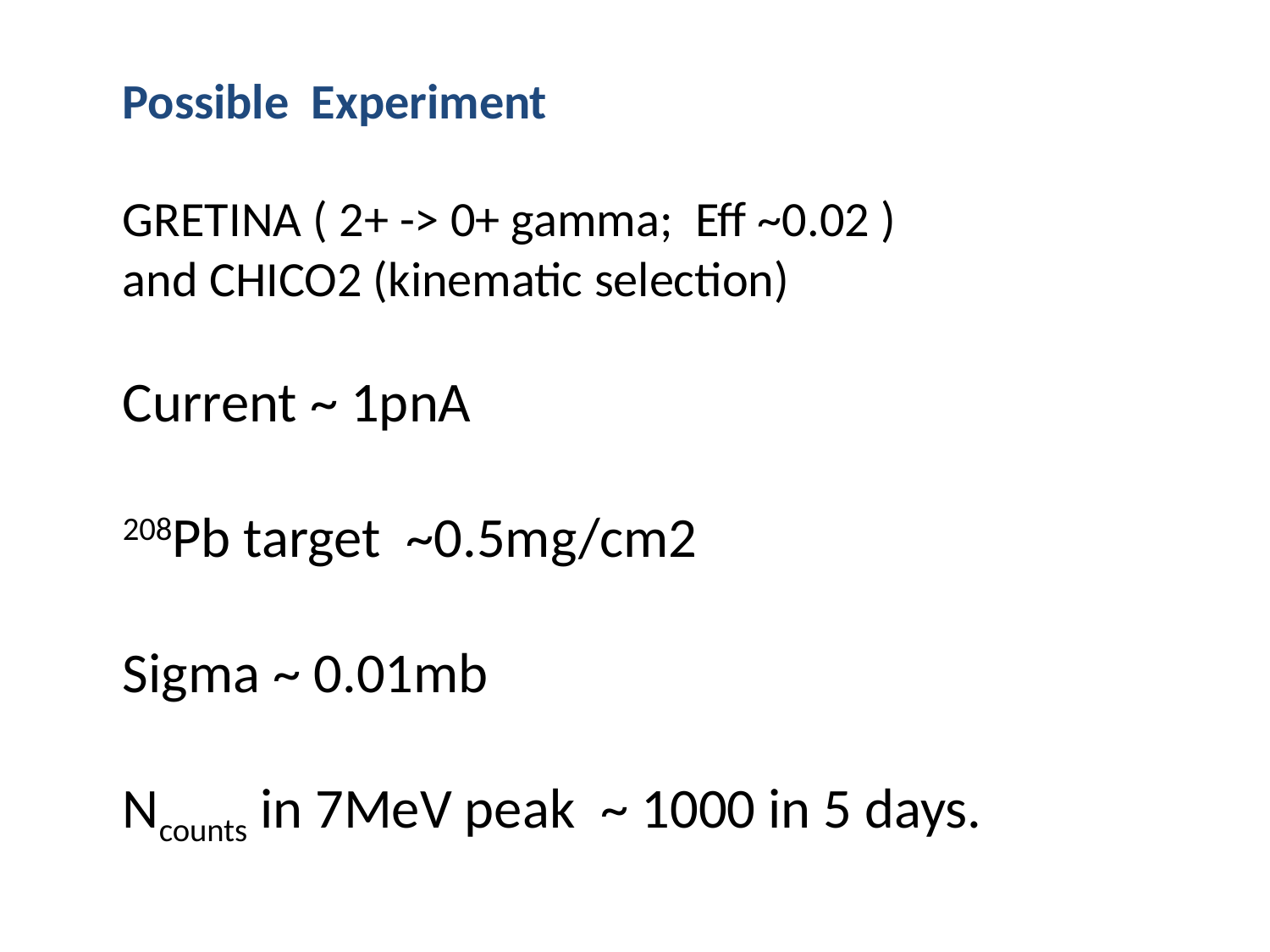

Possible  Experiment

GRETINA ( 2+ -> 0+ gamma;  Eff ~0.02 )
and CHICO2 (kinematic selection)

Current ~ 1pnA

208Pb target  ~0.5mg/cm2

Sigma ~ 0.01mb

Ncounts in 7MeV peak  ~ 1000 in 5 days.